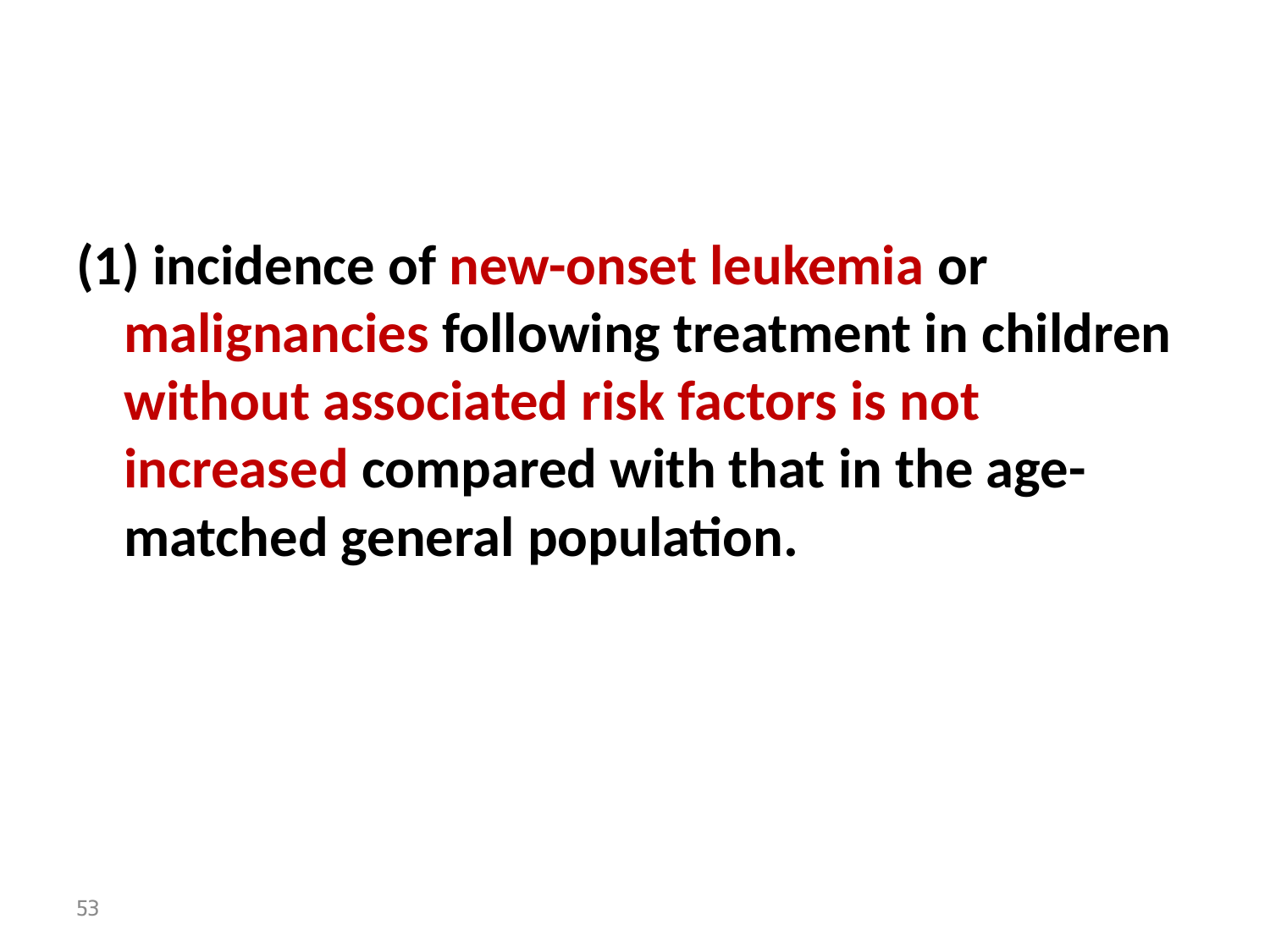

#
(1) incidence of new-onset leukemia or malignancies following treatment in children without associated risk factors is not increased compared with that in the age-matched general population.
53